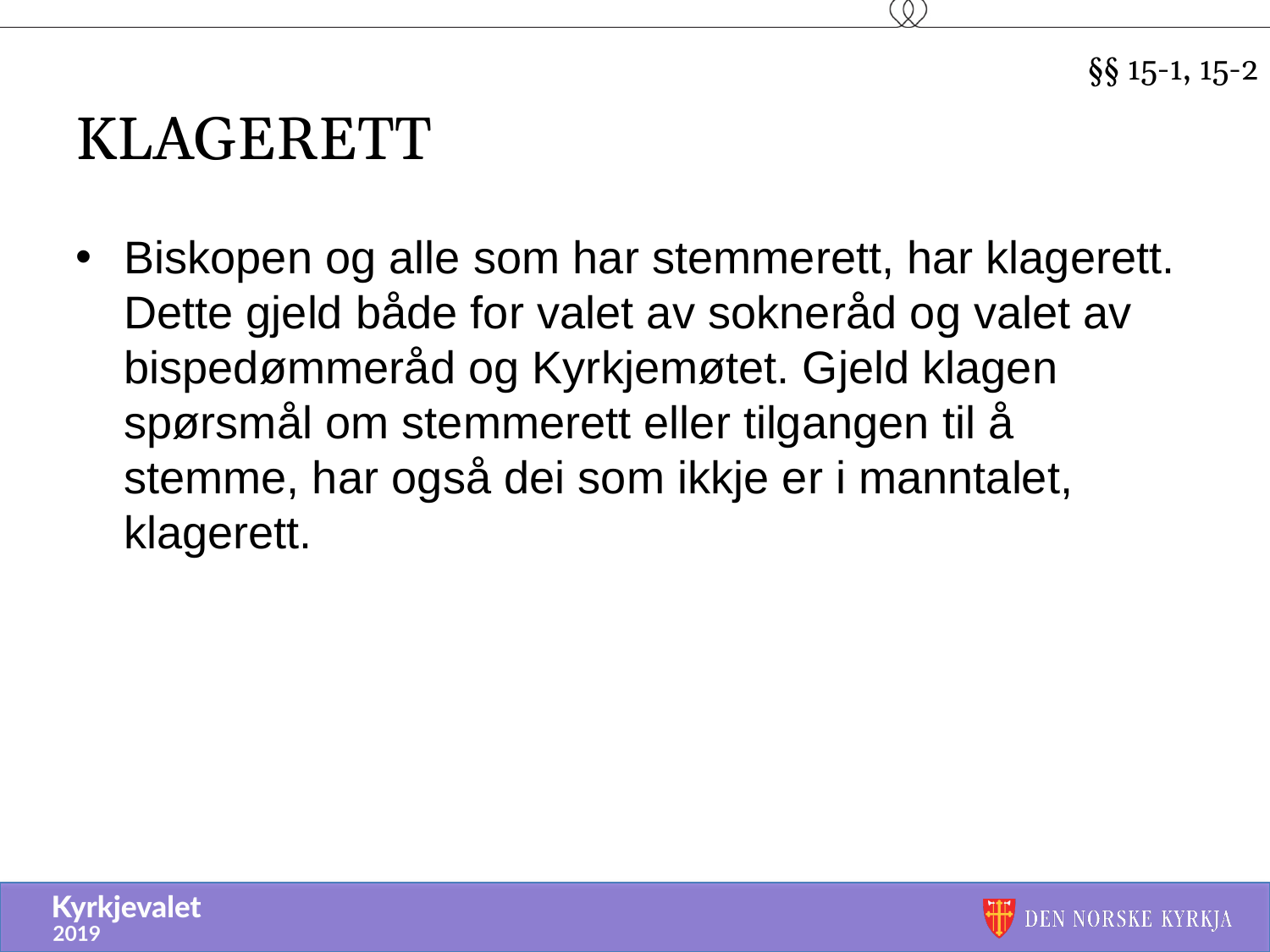

§§ 15-1, 15-2
# Klagerett
Biskopen og alle som har stemmerett, har klagerett. Dette gjeld både for valet av sokneråd og valet av bispedømmeråd og Kyrkjemøtet. Gjeld klagen spørsmål om stemmerett eller tilgangen til å stemme, har også dei som ikkje er i manntalet, klagerett.